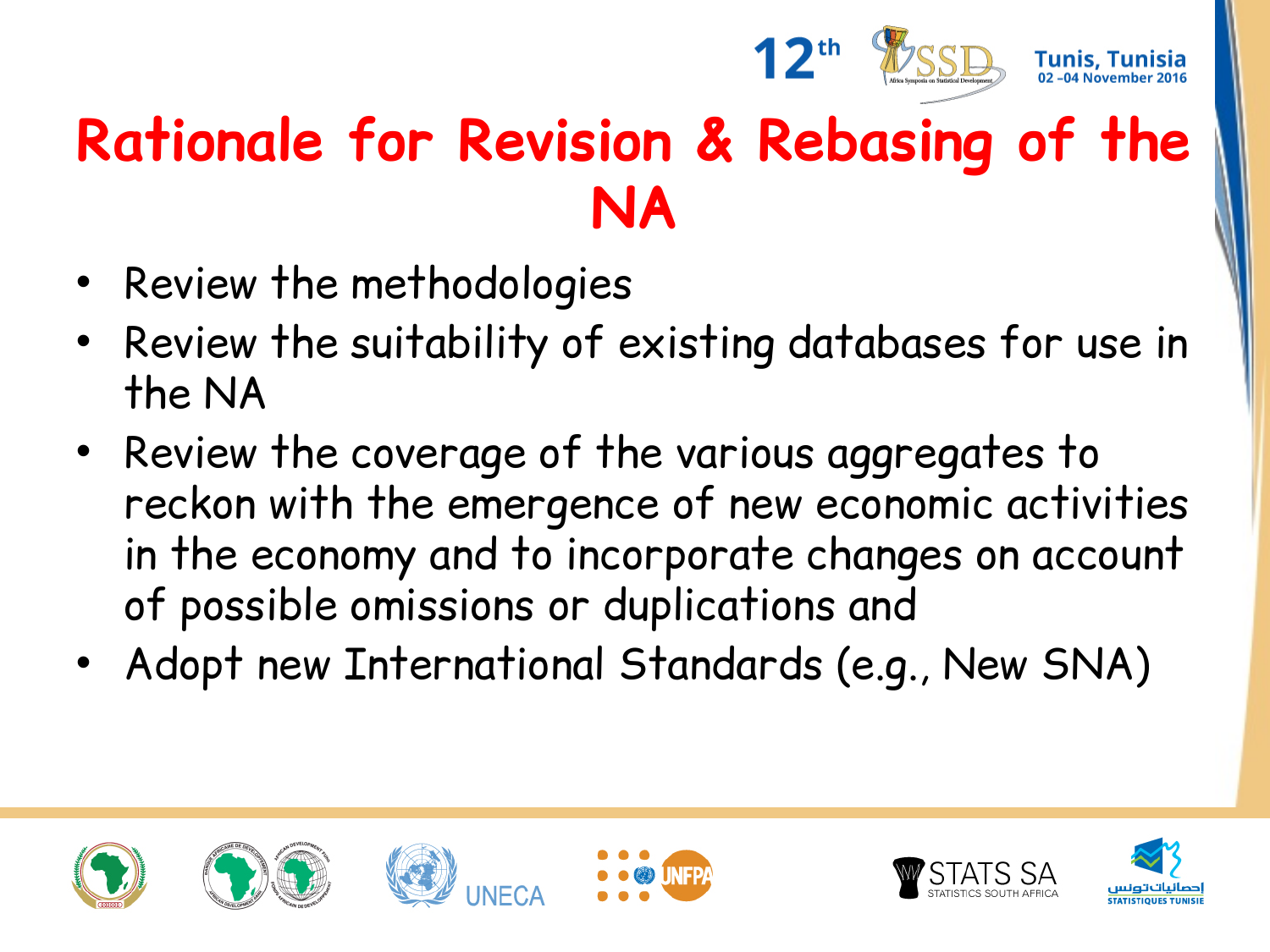

# Rationale for Revision & Rebasing of the NA
Review the methodologies
Review the suitability of existing databases for use in the NA
Review the coverage of the various aggregates to reckon with the emergence of new economic activities in the economy and to incorporate changes on account of possible omissions or duplications and
Adopt new International Standards (e.g., New SNA)